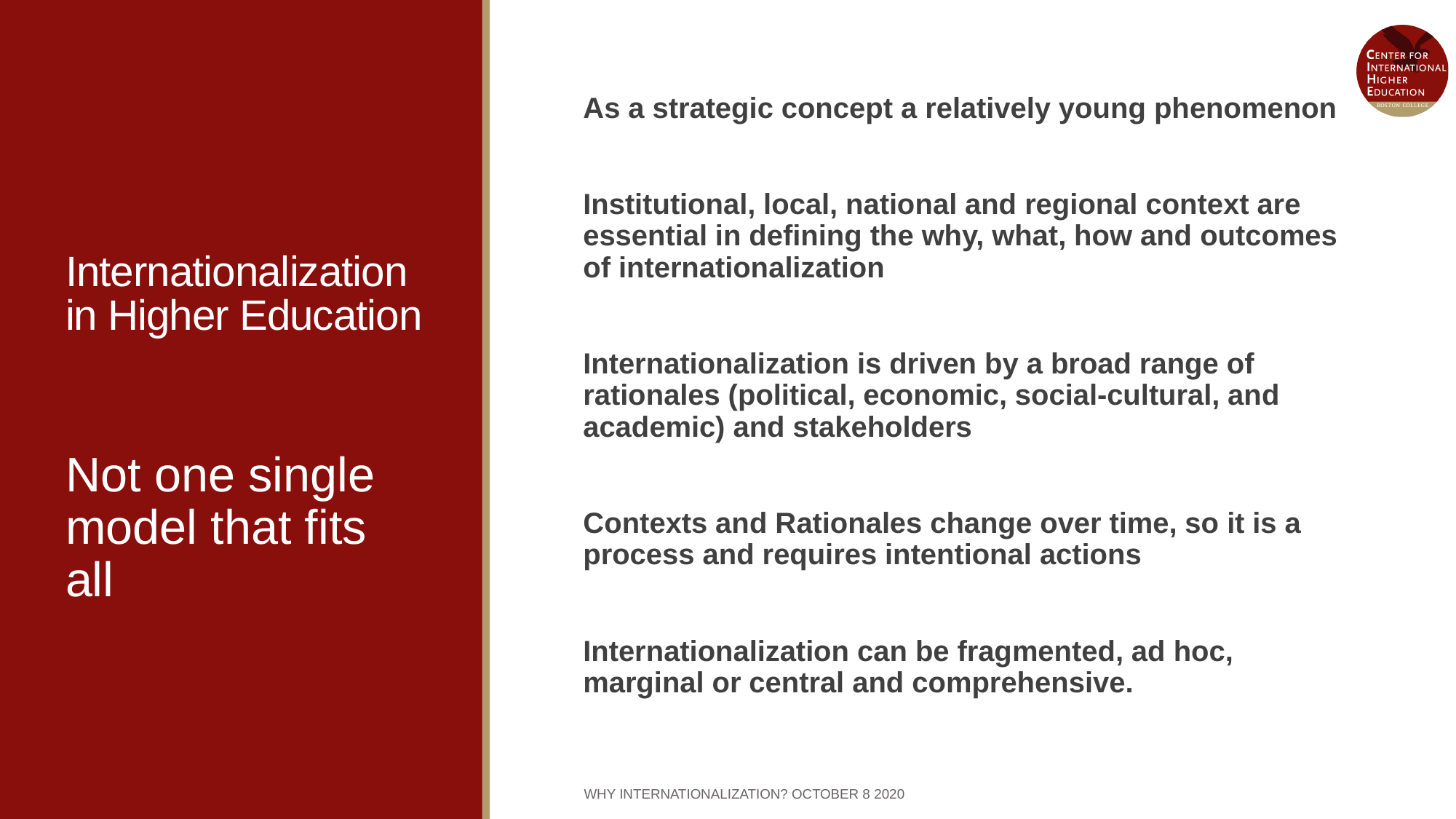

# Internationalization in Higher Education
As a strategic concept a relatively young phenomenon

Institutional, local, national and regional context are essential in defining the why, what, how and outcomes of internationalization

Internationalization is driven by a broad range of rationales (political, economic, social-cultural, and academic) and stakeholders

Contexts and Rationales change over time, so it is a process and requires intentional actions

Internationalization can be fragmented, ad hoc, marginal or central and comprehensive.
Not one single model that fits all
Why Internationalization? October 8 2020